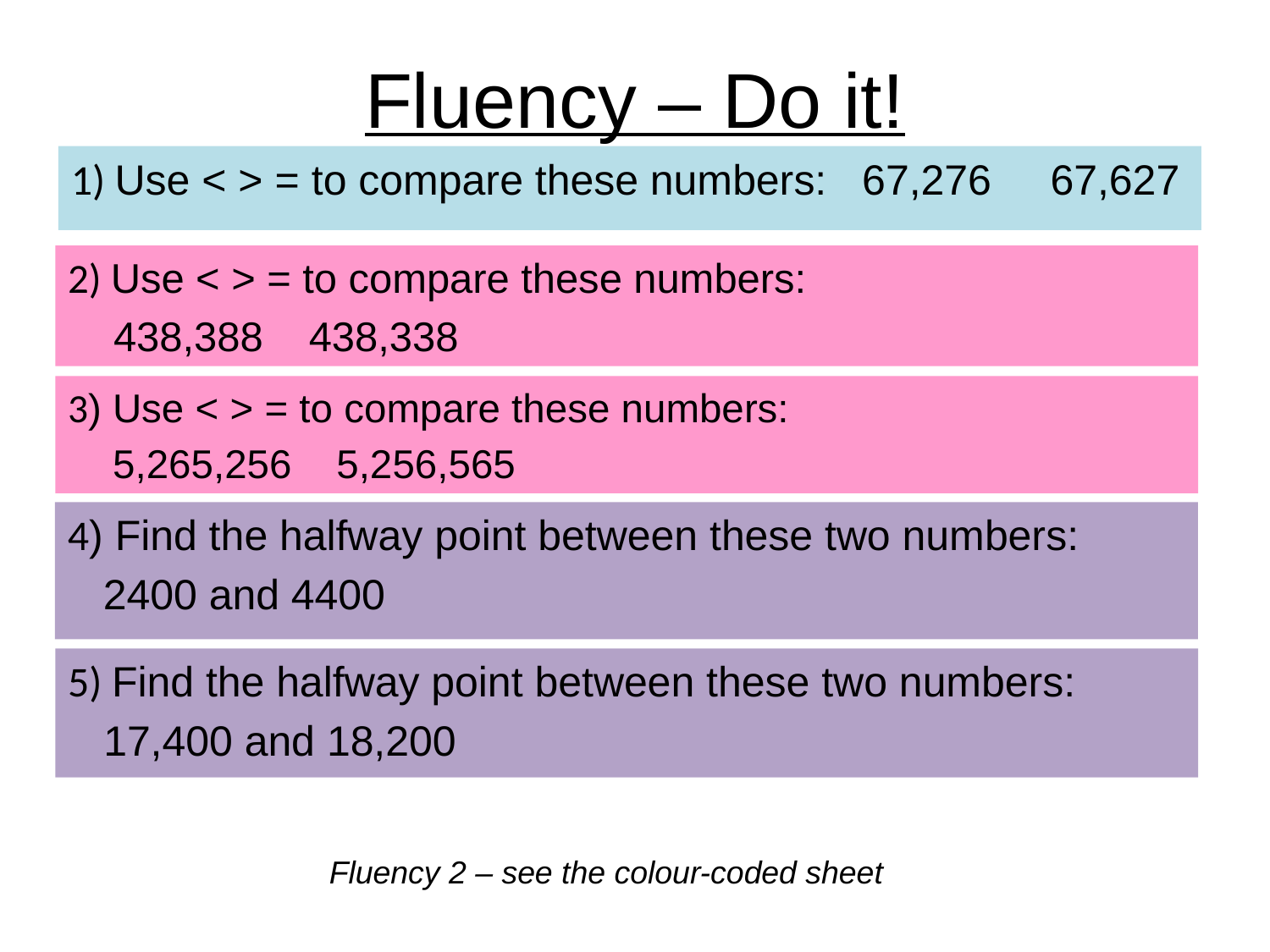

# Fluency – Do it!
1) Use < > = to compare these numbers:   67,276     67,627

2) Use < > = to compare these numbers:
    438,388    438,338
3) Use < > = to compare these numbers:
    5,265,256    5,256,565

4) Find the halfway point between these two numbers:
   2400 and 4400

5) Find the halfway point between these two numbers:
   17,400 and 18,200

Fluency 2 – see the colour-coded sheet